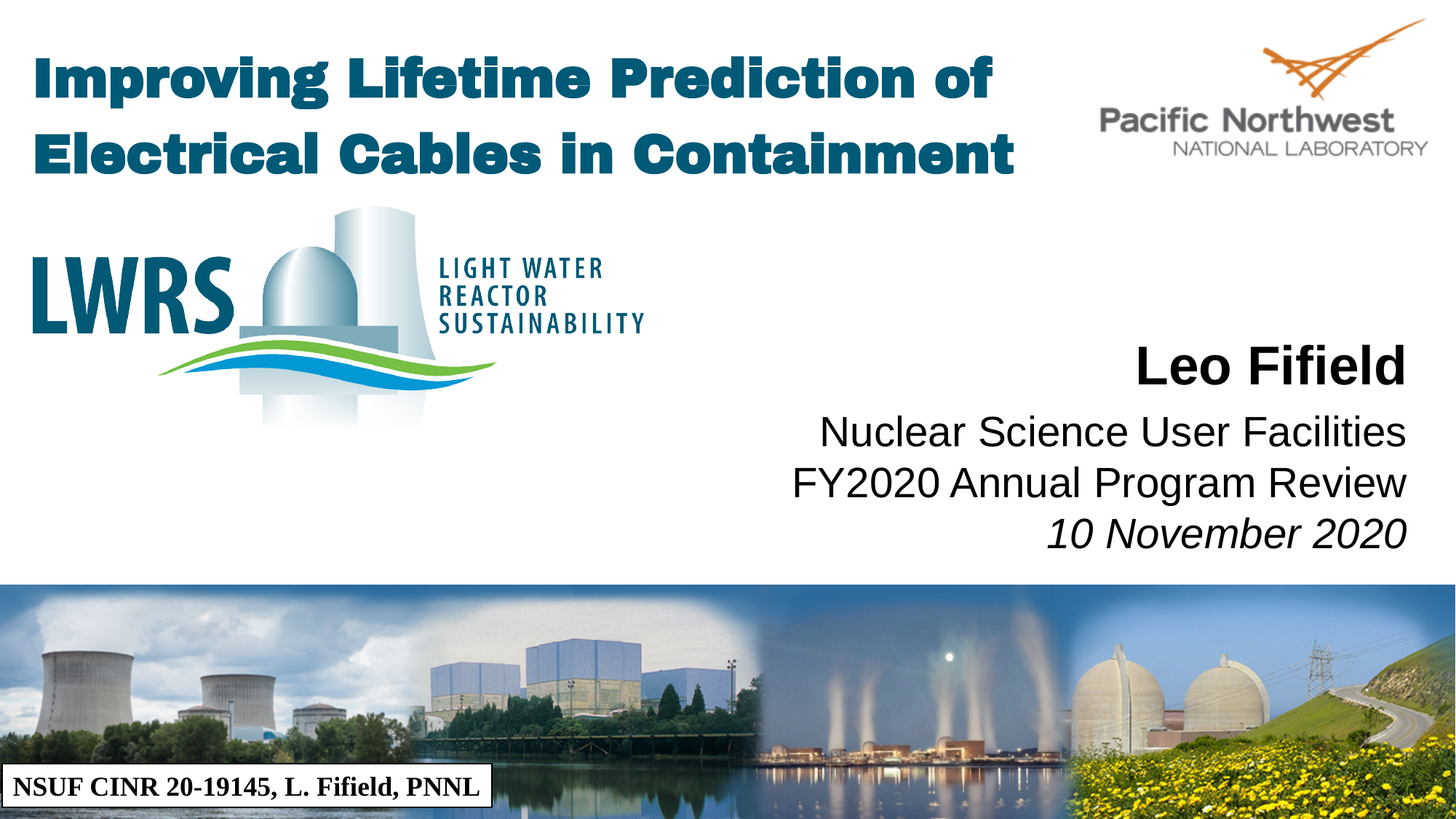

# Improving Lifetime Prediction of Electrical Cables in Containment
Leo Fifield
Nuclear Science User Facilities
FY2020 Annual Program Review
10 November 2020

NSUF CINR 20-19145, L. Fifield, PNNL